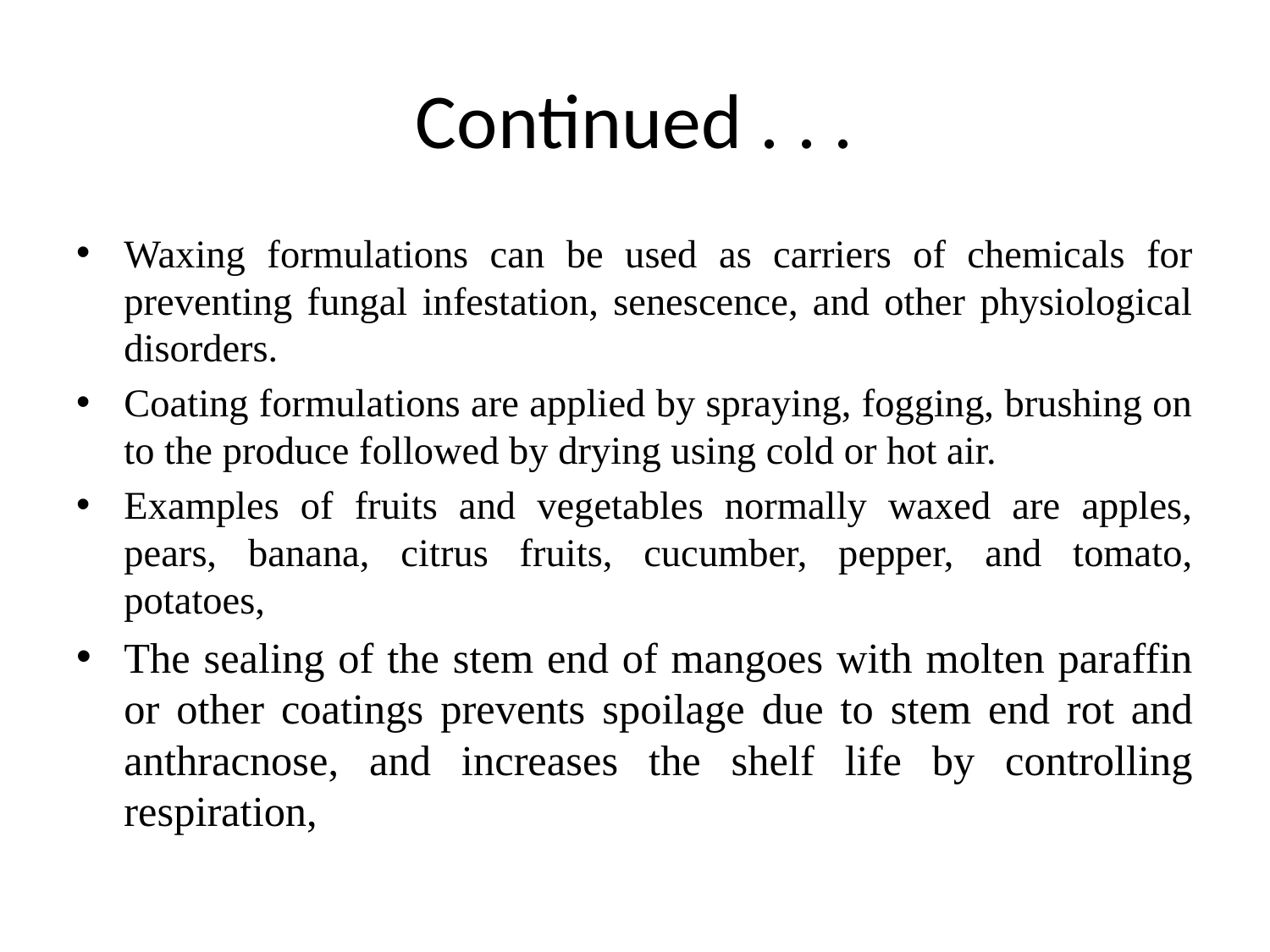

# Continued . . .
Waxing formulations can be used as carriers of chemicals for preventing fungal infestation, senescence, and other physiological disorders.
Coating formulations are applied by spraying, fogging, brushing on to the produce followed by drying using cold or hot air.
Examples of fruits and vegetables normally waxed are apples, pears, banana, citrus fruits, cucumber, pepper, and tomato, potatoes,
The sealing of the stem end of mangoes with molten paraffin or other coatings prevents spoilage due to stem end rot and anthracnose, and increases the shelf life by controlling respiration,